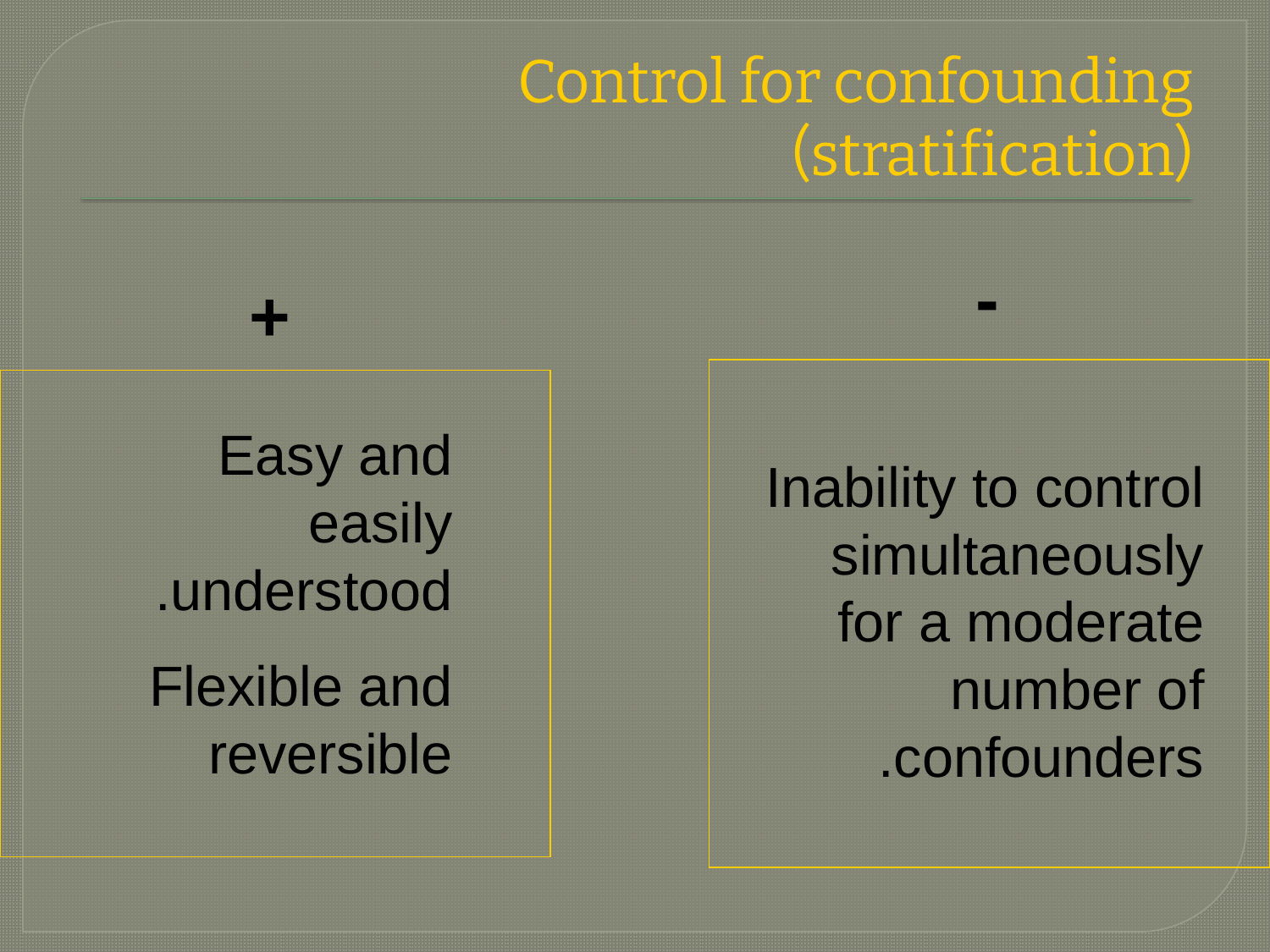

# Control for confounding (stratification)
-
+

Easy and easily understood.
Flexible and reversible
Inability to control simultaneously for a moderate number of confounders.